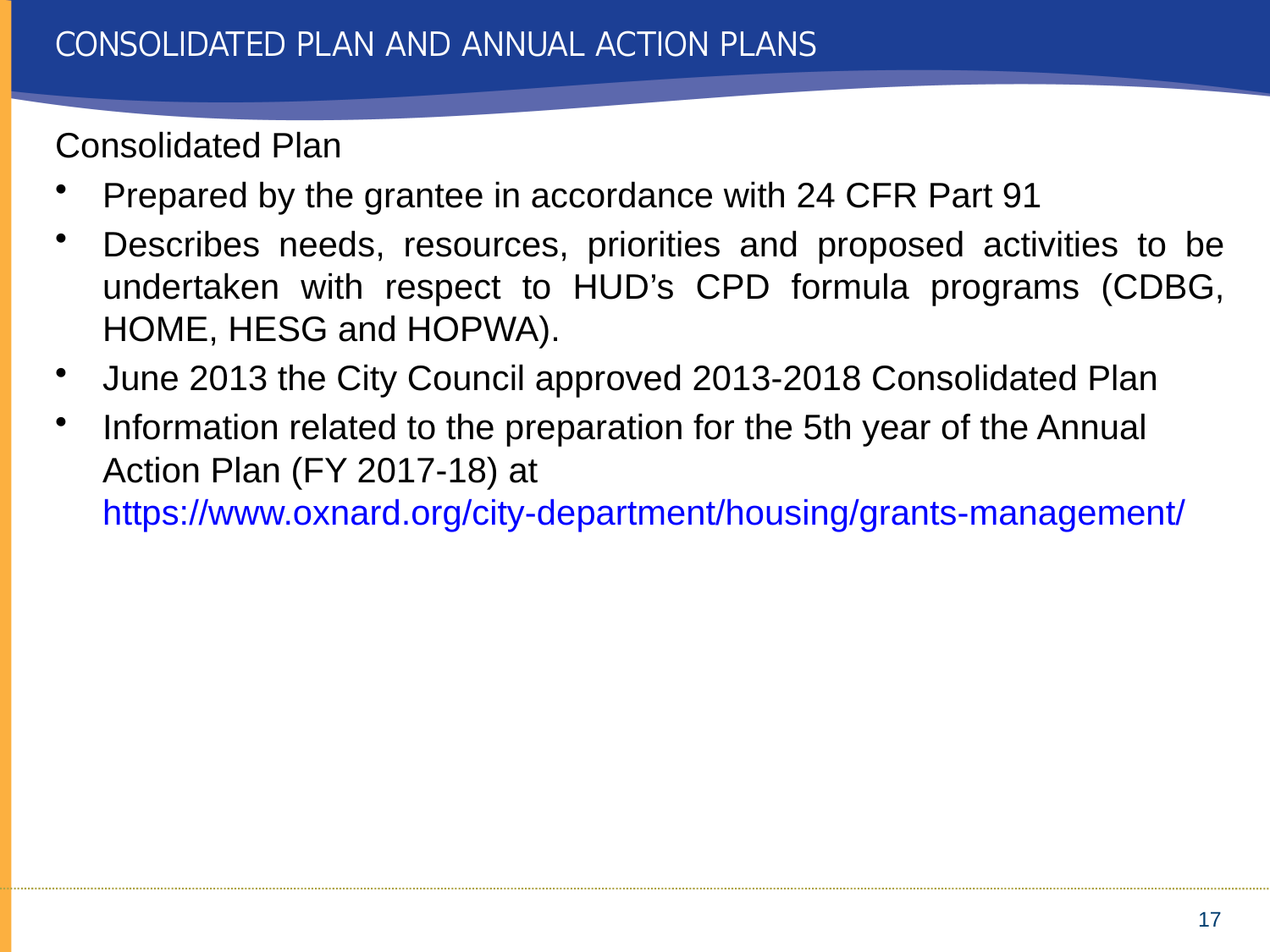

# CONSOLIDATED PLAN and annual action Plans
Consolidated Plan
Prepared by the grantee in accordance with 24 CFR Part 91
Describes needs, resources, priorities and proposed activities to be undertaken with respect to HUD’s CPD formula programs (CDBG, HOME, HESG and HOPWA).
June 2013 the City Council approved 2013-2018 Consolidated Plan
Information related to the preparation for the 5th year of the Annual Action Plan (FY 2017-18) at https://www.oxnard.org/city-department/housing/grants-management/

17